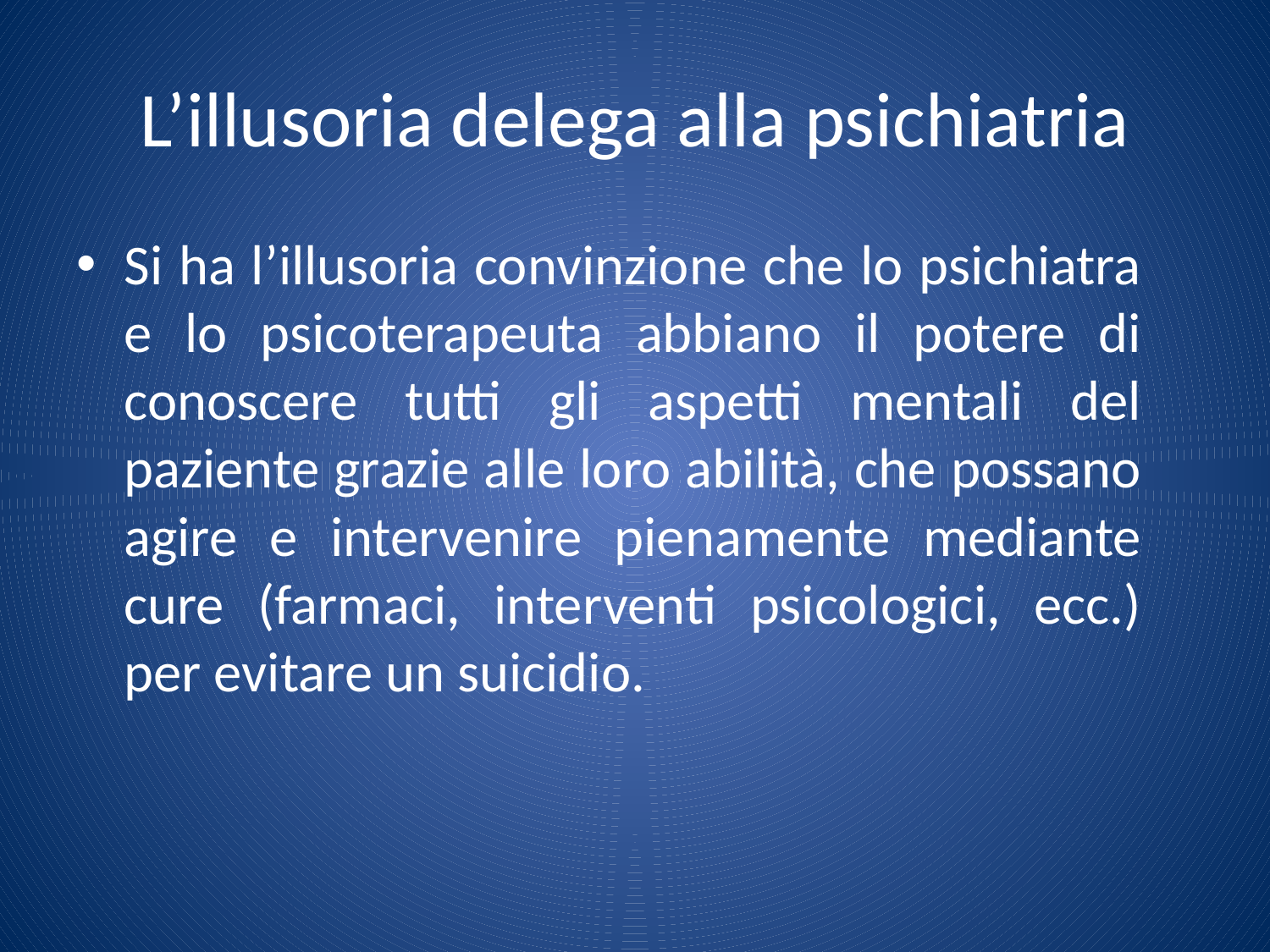

# L’illusoria delega alla psichiatria
Si ha l’illusoria convinzione che lo psichiatra e lo psicoterapeuta abbiano il potere di conoscere tutti gli aspetti mentali del paziente grazie alle loro abilità, che possano agire e intervenire pienamente mediante cure (farmaci, interventi psicologici, ecc.) per evitare un suicidio.